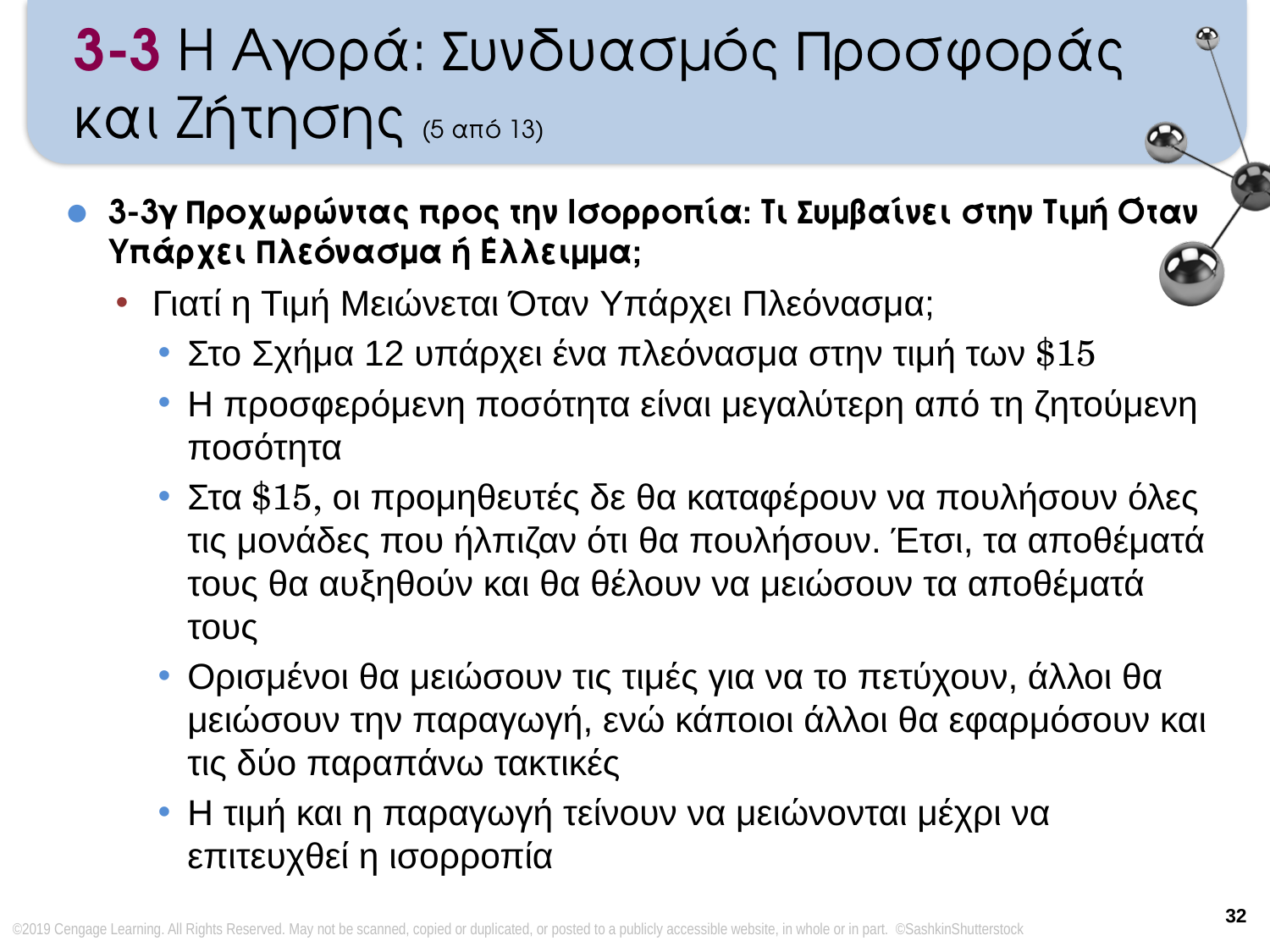

# 3-3 Η Αγορά: Συνδυασμός Προσφοράς  και Ζήτησης (5 από 13)
3-3γ Προχωρώντας προς την Ισορροπία: Τι Συμβαίνει στην Τιμή Όταν Υπάρχει Πλεόνασμα ή Έλλειμμα;
Γιατί η Τιμή Μειώνεται Όταν Υπάρχει Πλεόνασμα;
Στο Σχήμα 12 υπάρχει ένα πλεόνασμα στην τιμή των $15
Η προσφερόμενη ποσότητα είναι μεγαλύτερη από τη ζητούμενη ποσότητα
Στα $15, οι προμηθευτές δε θα καταφέρουν να πουλήσουν όλες τις μονάδες που ήλπιζαν ότι θα πουλήσουν. Έτσι, τα αποθέματά τους θα αυξηθούν και θα θέλουν να μειώσουν τα αποθέματά τους
Ορισμένοι θα μειώσουν τις τιμές για να το πετύχουν, άλλοι θα μειώσουν την παραγωγή, ενώ κάποιοι άλλοι θα εφαρμόσουν και τις δύο παραπάνω τακτικές
Η τιμή και η παραγωγή τείνουν να μειώνονται μέχρι να επιτευχθεί η ισορροπία

32